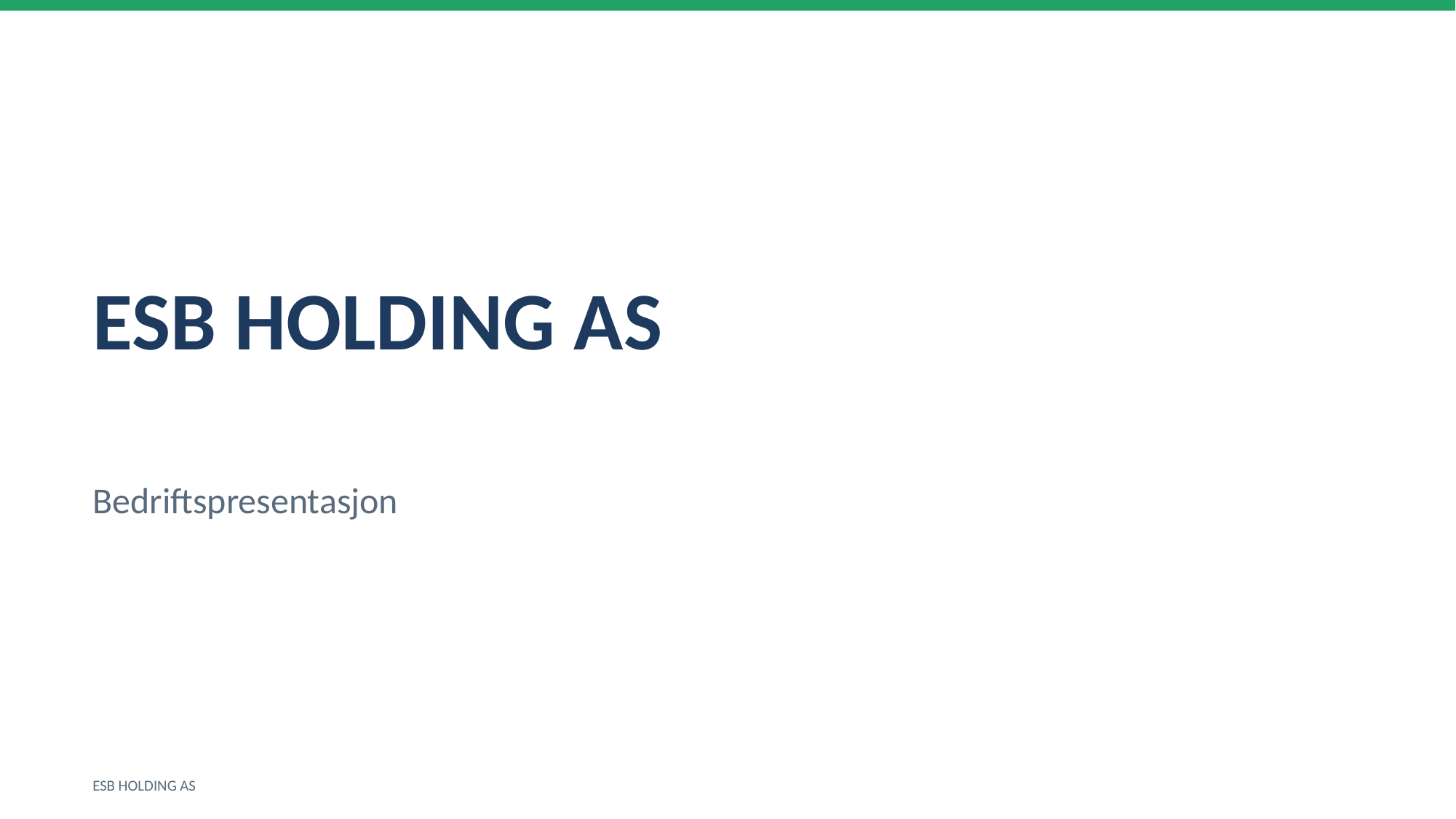

ESB HOLDING AS
Bedriftspresentasjon
ESB HOLDING AS